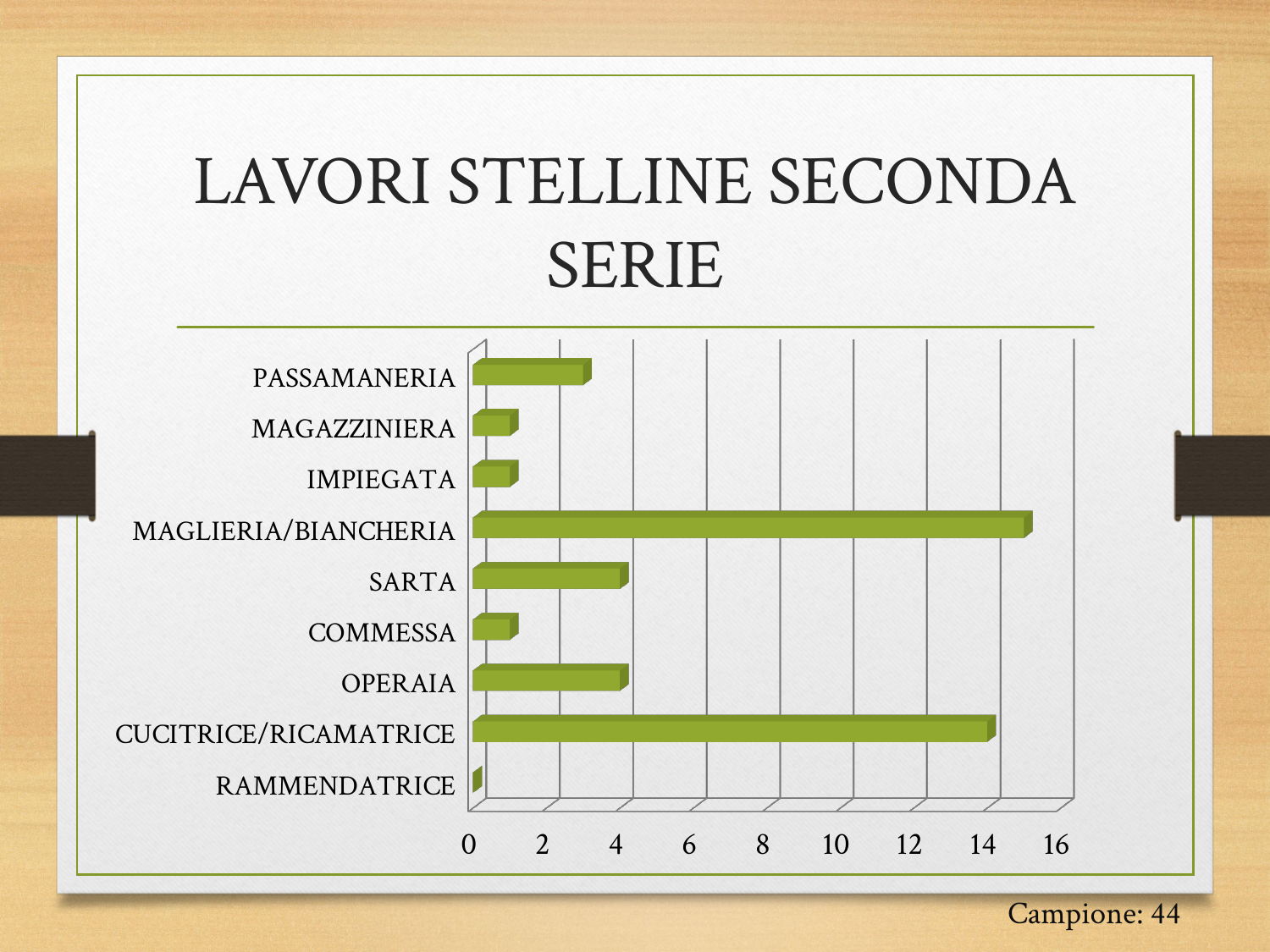

# LAVORI STELLINE SECONDA SERIE

[unsupported chart]

Campione: 44